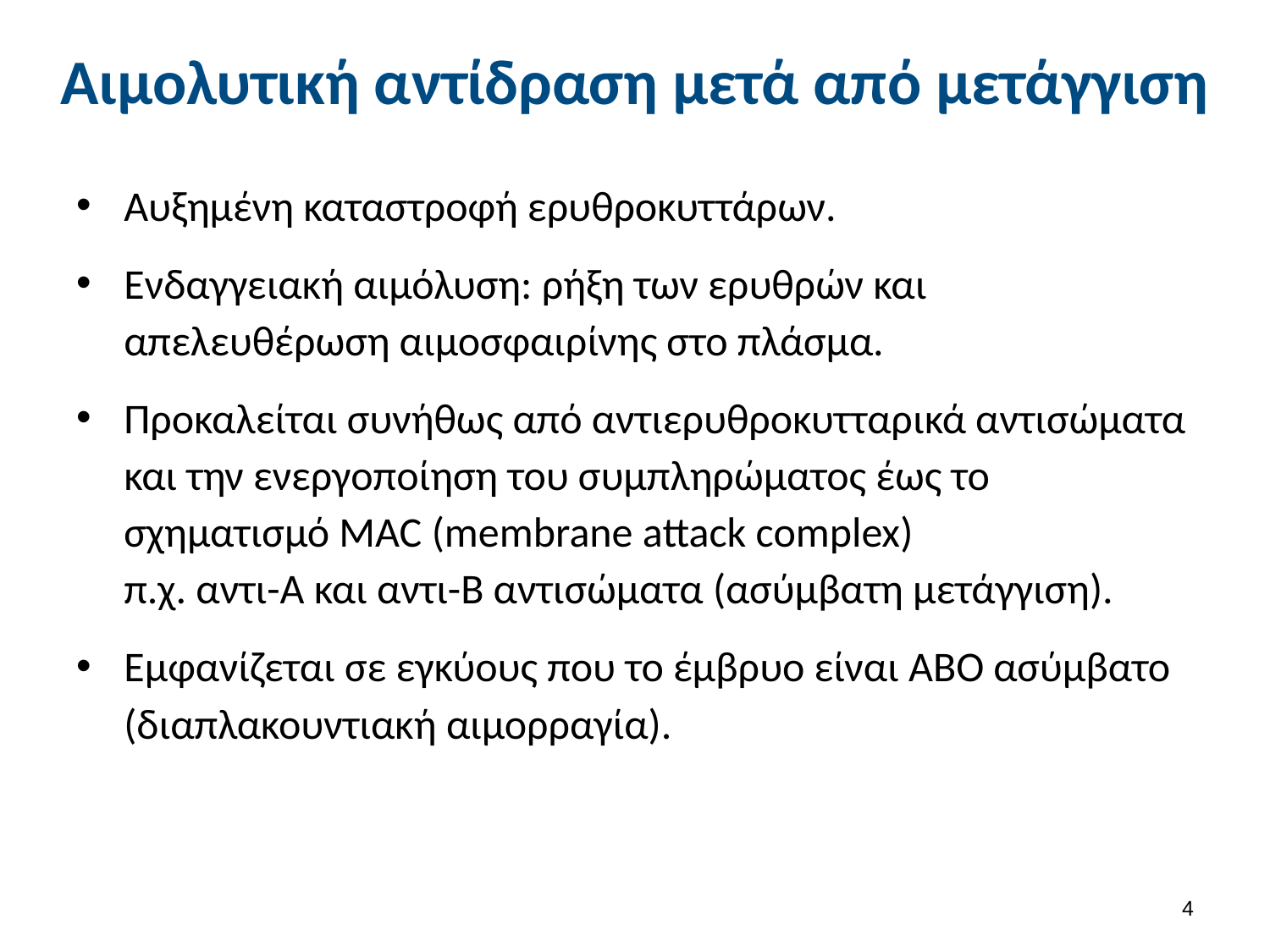

# Αιμολυτική αντίδραση μετά από μετάγγιση
Αυξημένη καταστροφή ερυθροκυττάρων.
Ενδαγγειακή αιμόλυση: ρήξη των ερυθρών και απελευθέρωση αιμοσφαιρίνης στο πλάσμα.
Προκαλείται συνήθως από αντιερυθροκυτταρικά αντισώματα και την ενεργοποίηση του συμπληρώματος έως το σχηματισμό MAC (membrane attack complex)
π.χ. αντι-Α και αντι-Β αντισώματα (ασύμβατη μετάγγιση).
Εμφανίζεται σε εγκύους που το έμβρυο είναι ΑΒΟ ασύμβατο (διαπλακουντιακή αιμορραγία).
4